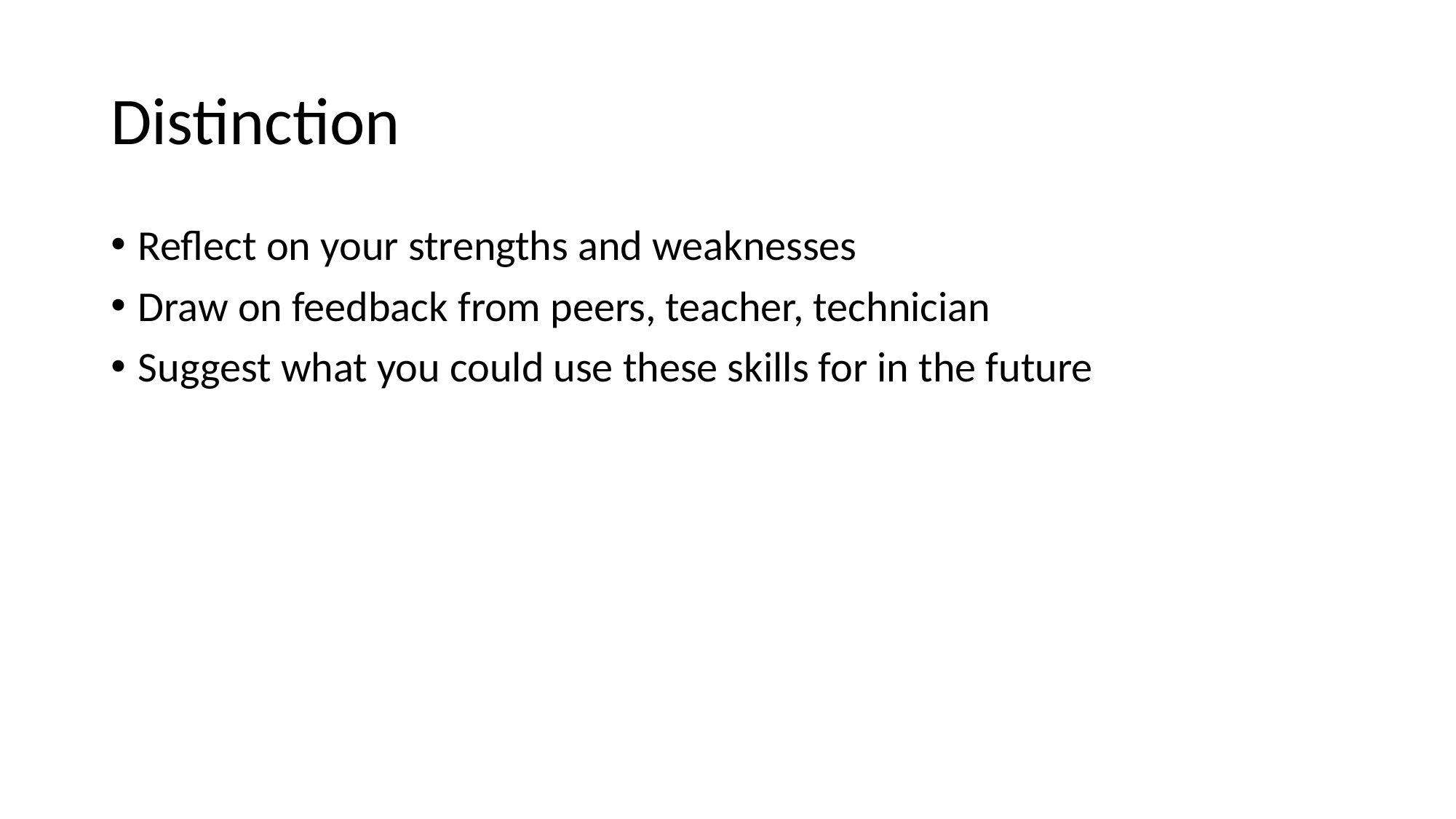

# Distinction
Reflect on your strengths and weaknesses
Draw on feedback from peers, teacher, technician
Suggest what you could use these skills for in the future